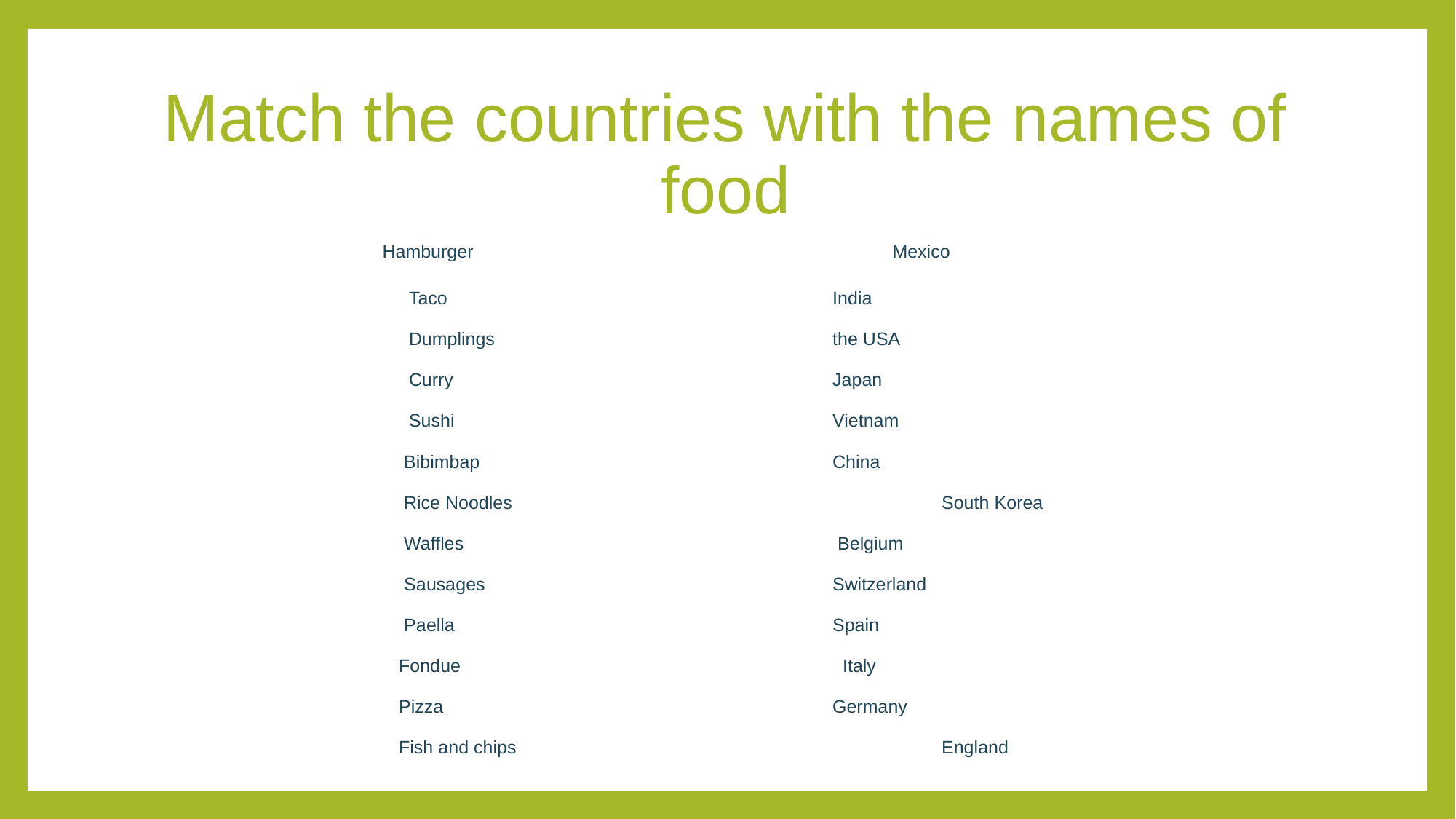

# Match the countries with the names of food
       Hamburger				Mexico
                        Taco				India
                        Dumplings				the USA
                        Curry				Japan
                        Sushi				Vietnam
                       Bibimbap				China
                       Rice Noodles				South Korea
                       Waffles				 Belgium
                       Sausages				Switzerland
                       Paella				Spain
                      Fondue				  Italy
                      Pizza				Germany
                      Fish and chips				England